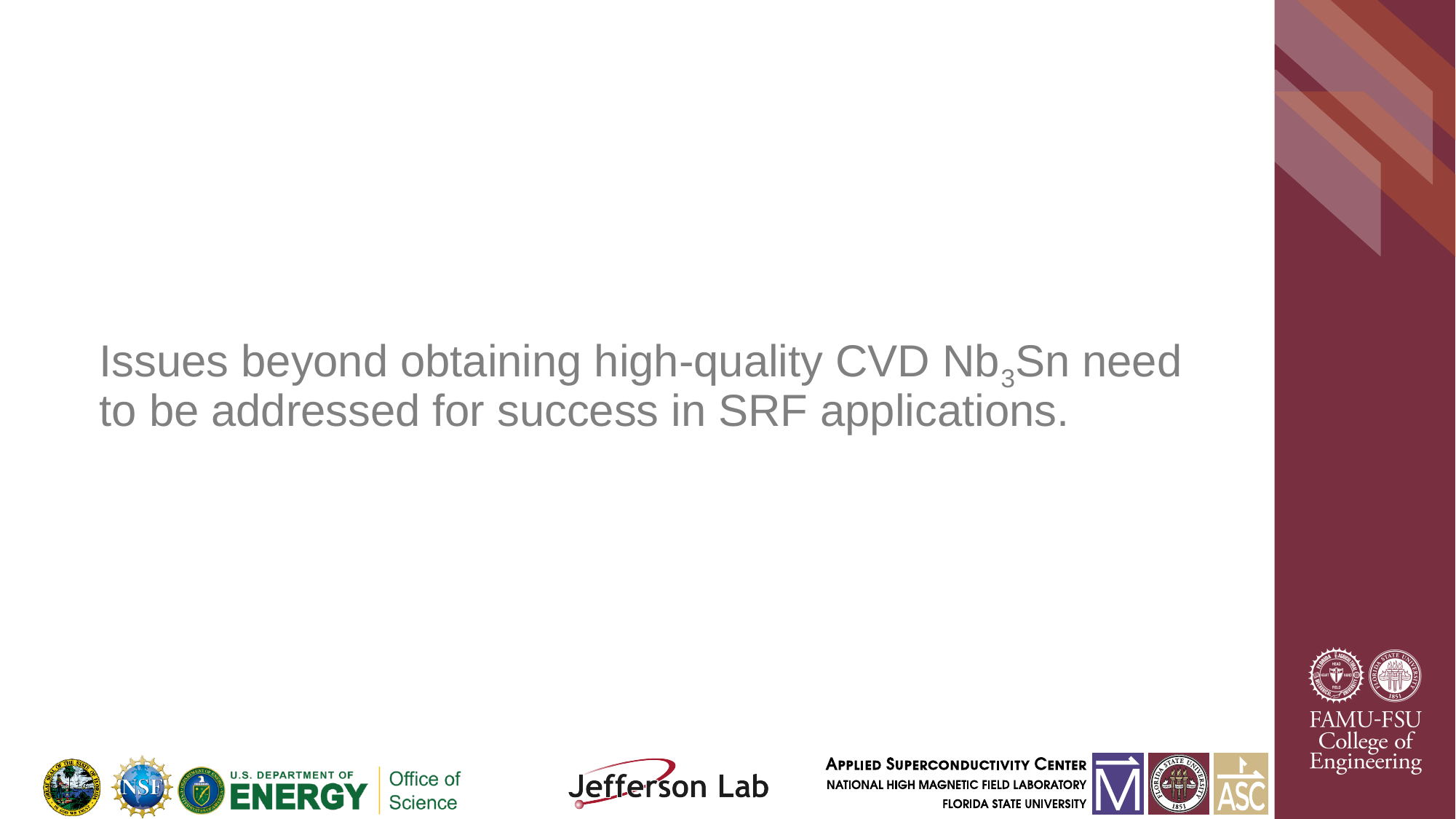

# Issues beyond obtaining high-quality CVD Nb3Sn need to be addressed for success in SRF applications.